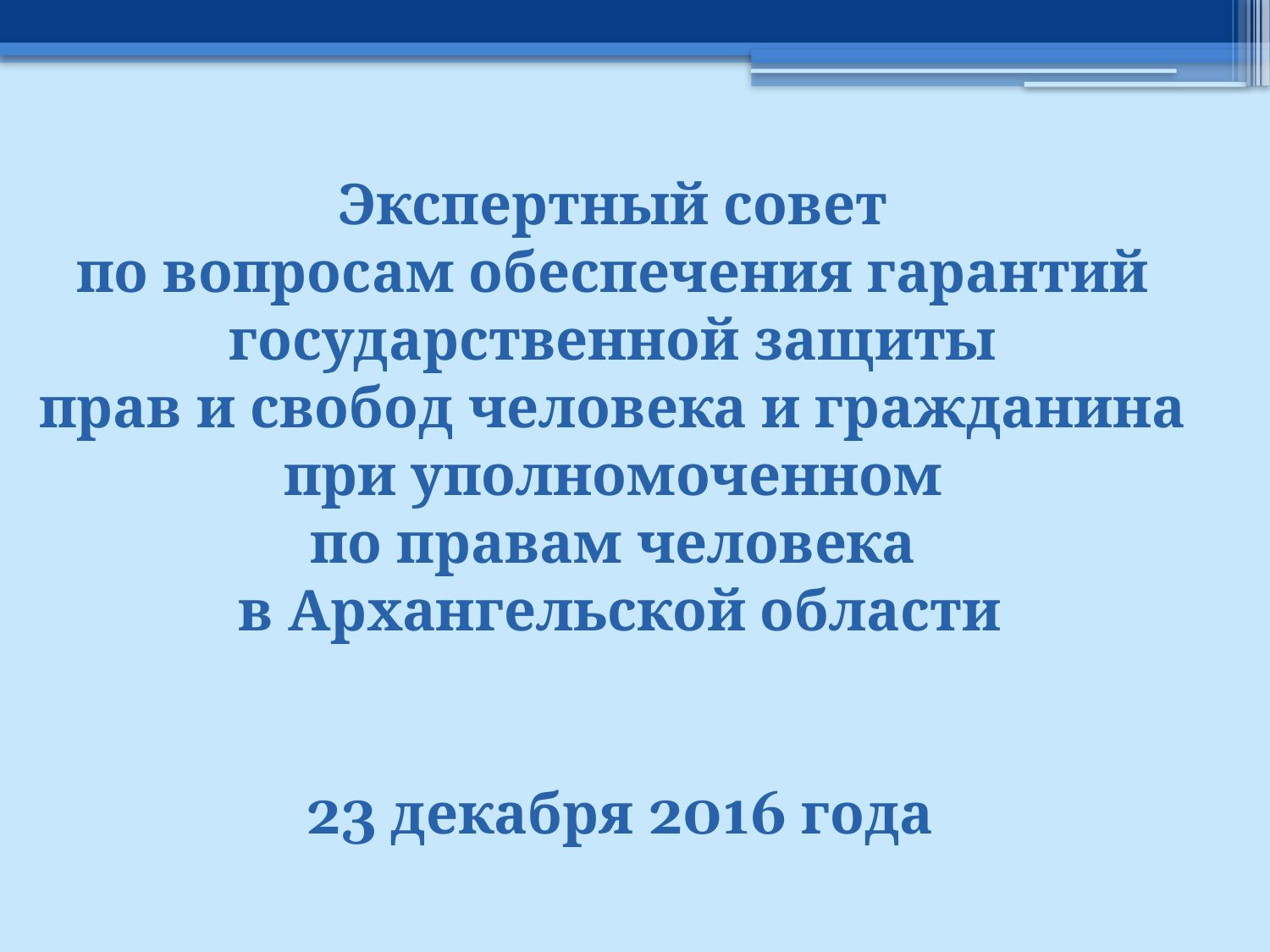

Экспертный совет
по вопросам обеспечения гарантий
государственной защиты
прав и свобод человека и гражданина
при уполномоченном
по правам человека
в Архангельской области

23 декабря 2016 года